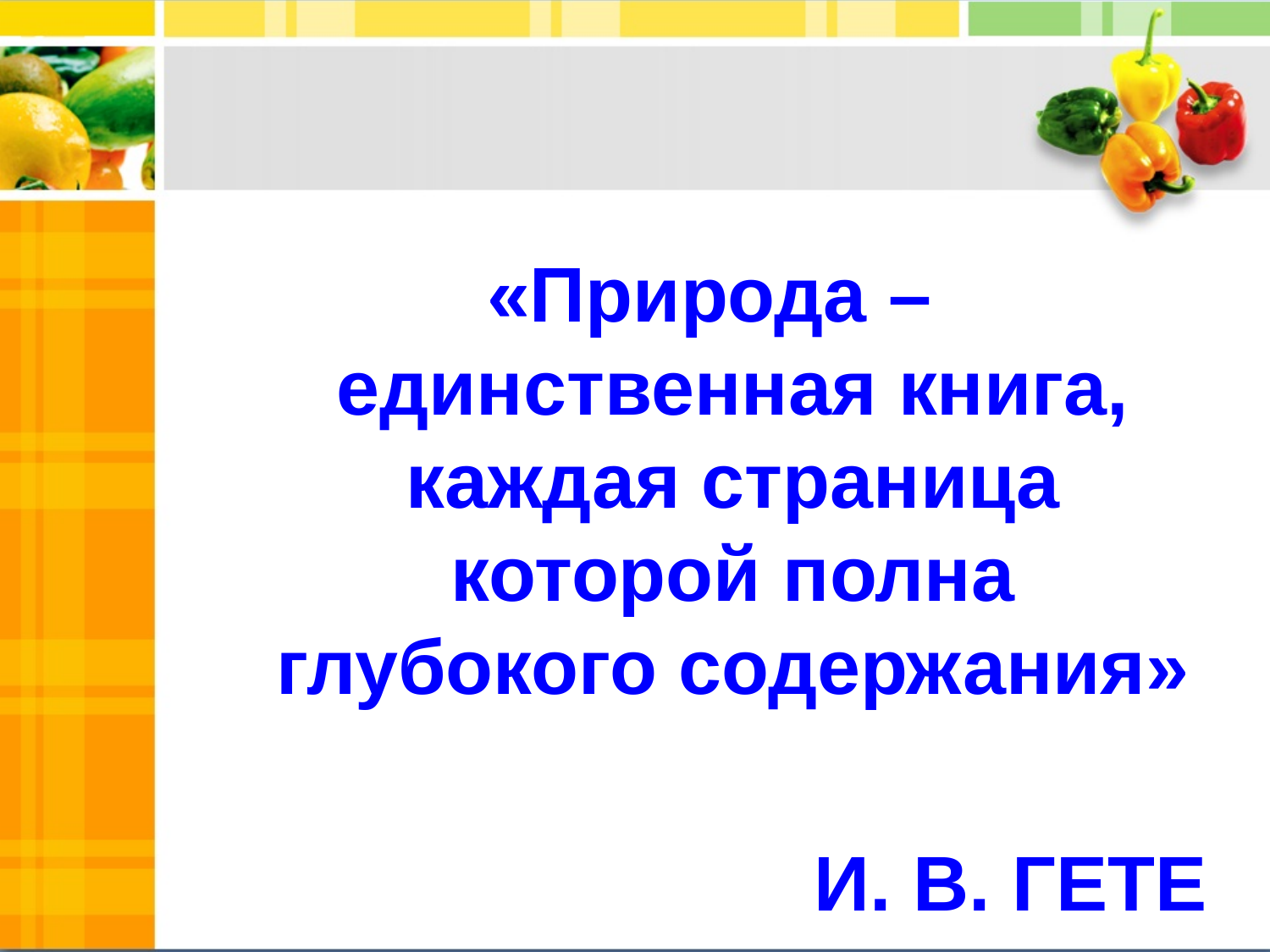

«Природа – единственная книга, каждая страница которой полна глубокого содержания»

 И. В. ГЕТЕ